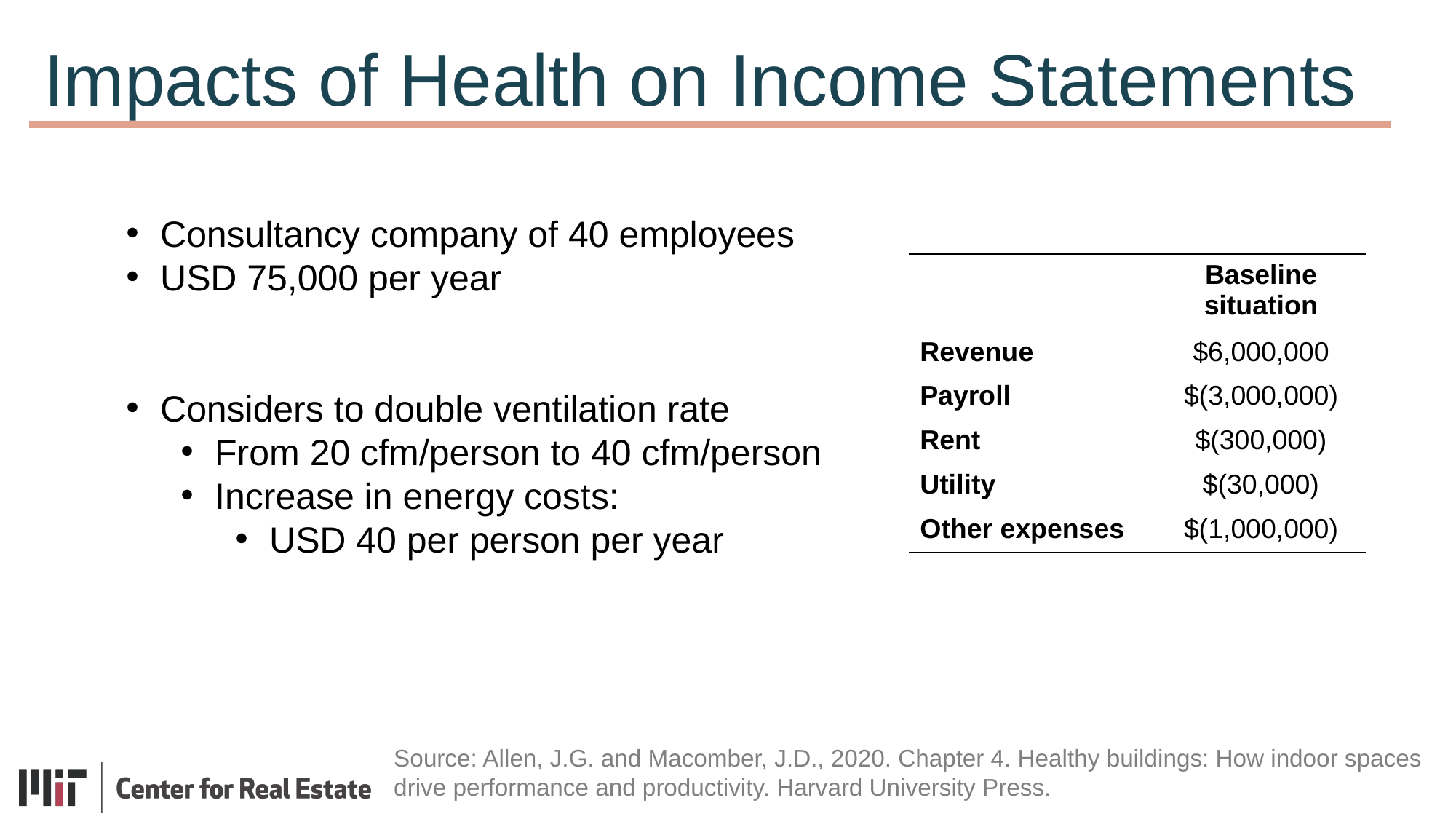

Impacts of Health on ﻿Income Statements

Consultancy company of 40 employees
USD 75,000 per year

Considers to double ventilation rate
From 20 cfm/person to 40 cfm/person
Increase in energy costs:
USD 40 per person per year

|  | Baseline situation |
| --- | --- |
| Revenue | $6,000,000 |
| Payroll | $(3,000,000) |
| Rent | $(300,000) |
| Utility | $(30,000) |
| Other expenses | ﻿$(1,000,000) |
Source: Allen, J.G. and Macomber, J.D., 2020. Chapter 4. Healthy buildings: How indoor spaces drive performance and productivity. Harvard University Press.